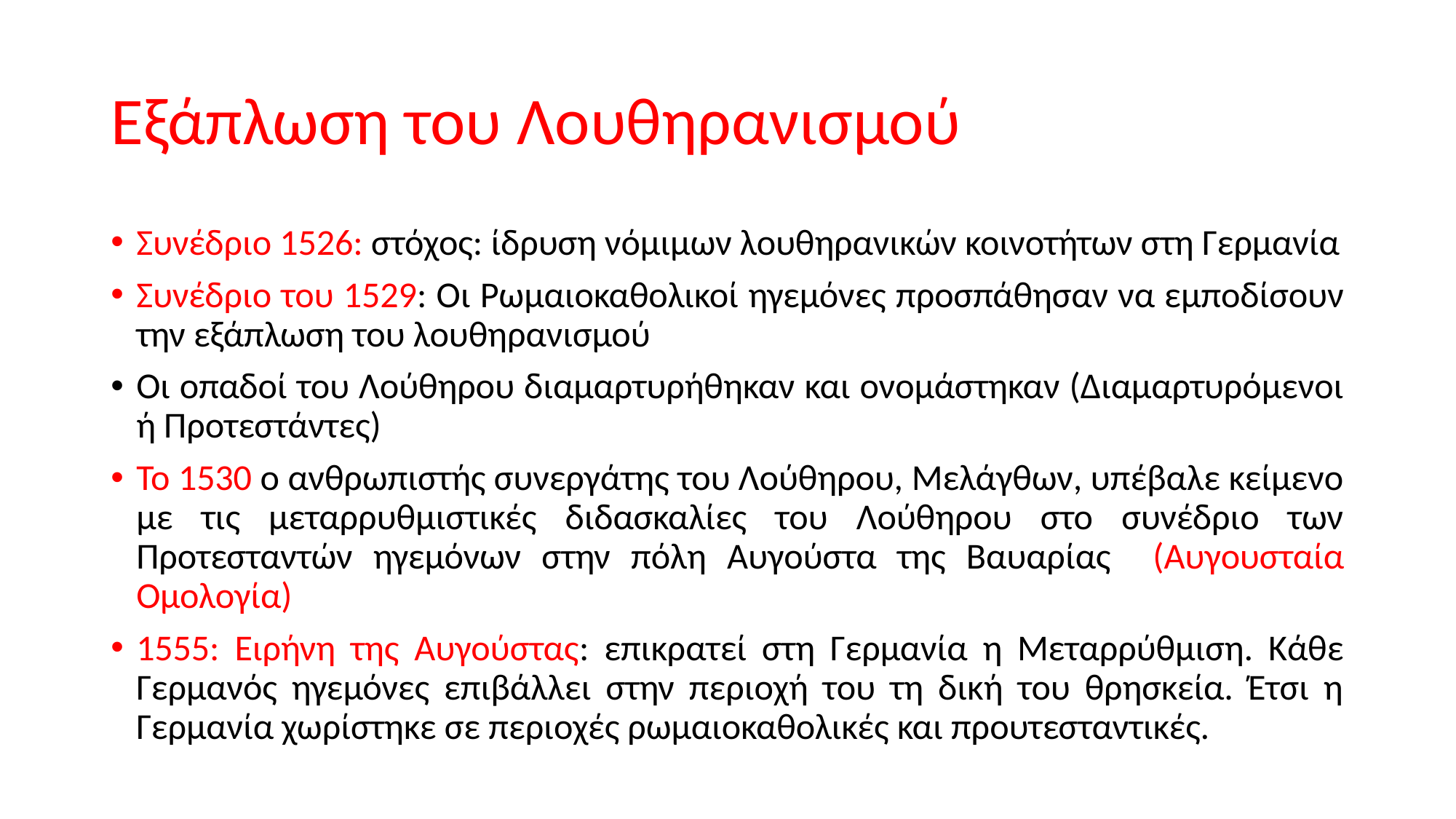

# Εξάπλωση του Λουθηρανισμού
Συνέδριο 1526: στόχος: ίδρυση νόμιμων λουθηρανικών κοινοτήτων στη Γερμανία
Συνέδριο του 1529: Οι Ρωμαιοκαθολικοί ηγεμόνες προσπάθησαν να εμποδίσουν την εξάπλωση του λουθηρανισμού
Οι οπαδοί του Λούθηρου διαμαρτυρήθηκαν και ονομάστηκαν (Διαμαρτυρόμενοι ή Προτεστάντες)
Το 1530 ο ανθρωπιστής συνεργάτης του Λούθηρου, Μελάγθων, υπέβαλε κείμενο με τις μεταρρυθμιστικές διδασκαλίες του Λούθηρου στο συνέδριο των Προτεσταντών ηγεμόνων στην πόλη Αυγούστα της Βαυαρίας  (Αυγουσταία Ομολογία)
1555: Ειρήνη της Αυγούστας: επικρατεί στη Γερμανία η Μεταρρύθμιση. Κάθε Γερμανός ηγεμόνες επιβάλλει στην περιοχή του τη δική του θρησκεία. Έτσι η Γερμανία χωρίστηκε σε περιοχές ρωμαιοκαθολικές και προυτεσταντικές.